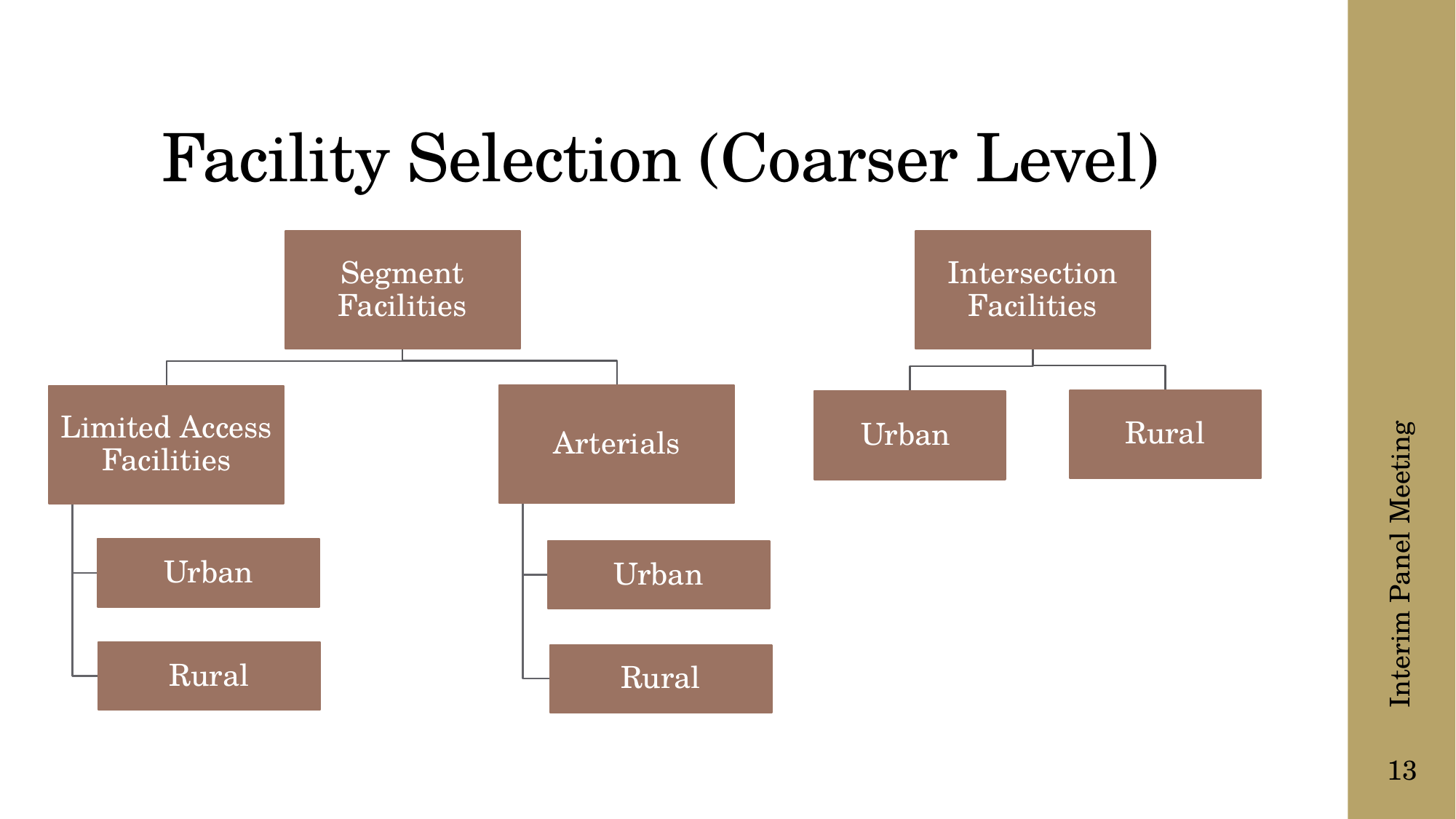

# Facility Selection (Coarser Level)
Segment Facilities
Limited Access Facilities
Urban
Rural
Arterials
Urban
Rural
Intersection
Facilities
Urban
Rural
Interim Panel Meeting
13